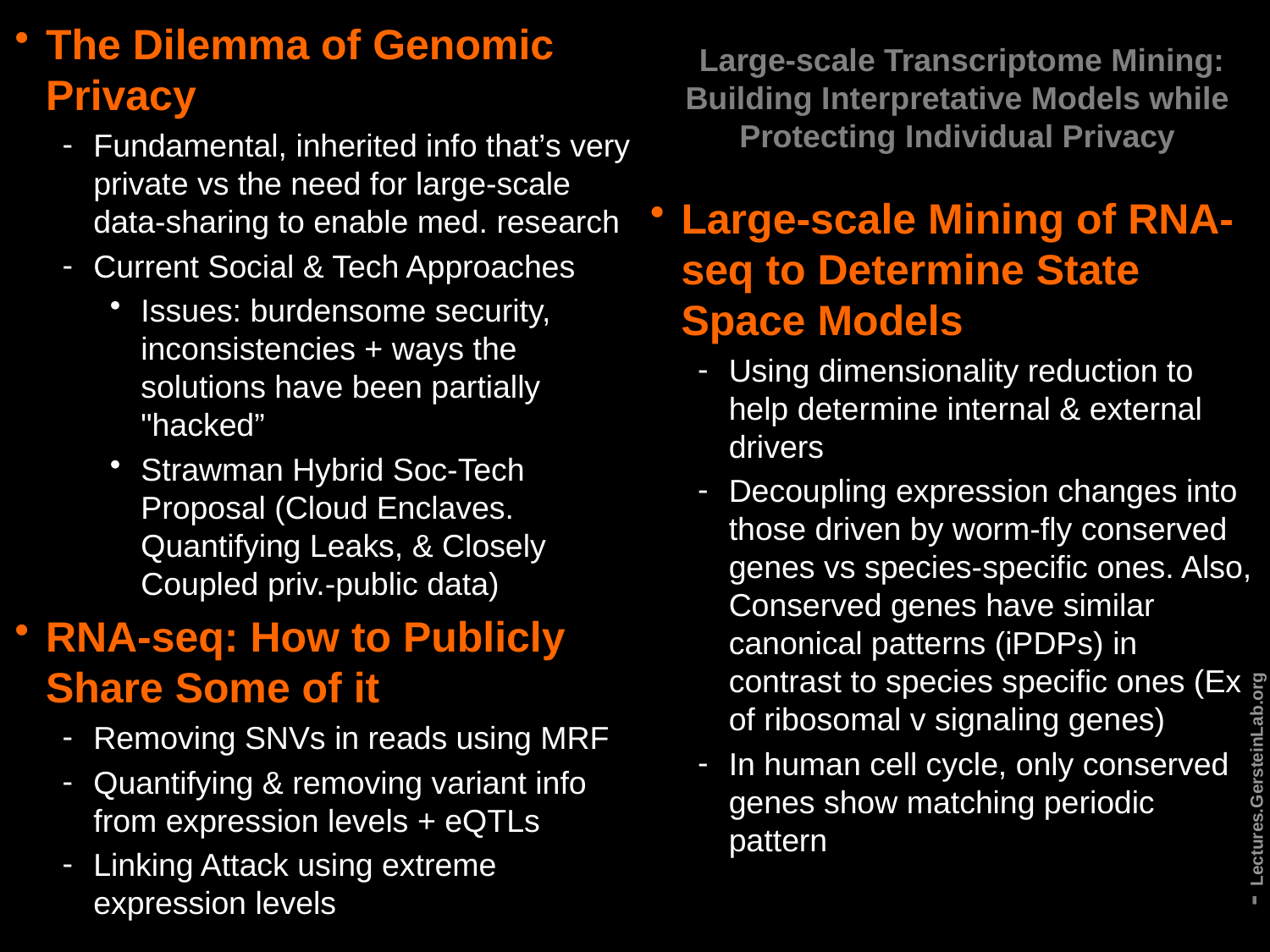

The Dilemma of Genomic Privacy
Fundamental, inherited info that’s very private vs the need for large-scale data-sharing to enable med. research
Current Social & Tech Approaches
Issues: burdensome security, inconsistencies + ways the solutions have been partially "hacked”
Strawman Hybrid Soc-Tech Proposal (Cloud Enclaves. Quantifying Leaks, & Closely Coupled priv.-public data)
RNA-seq: How to Publicly Share Some of it
Removing SNVs in reads using MRF
Quantifying & removing variant info from expression levels + eQTLs
Linking Attack using extreme expression levels

# Large-scale Transcriptome Mining: Building Interpretative Models while Protecting Individual Privacy
Large-scale Mining of RNA-seq to Determine State Space Models
Using dimensionality reduction to help determine internal & external drivers
Decoupling expression changes into those driven by worm-fly conserved genes vs species-specific ones. Also, Conserved genes have similar canonical patterns (iPDPs) in contrast to species specific ones (Ex of ribosomal v signaling genes)
In human cell cycle, only conserved genes show matching periodic pattern